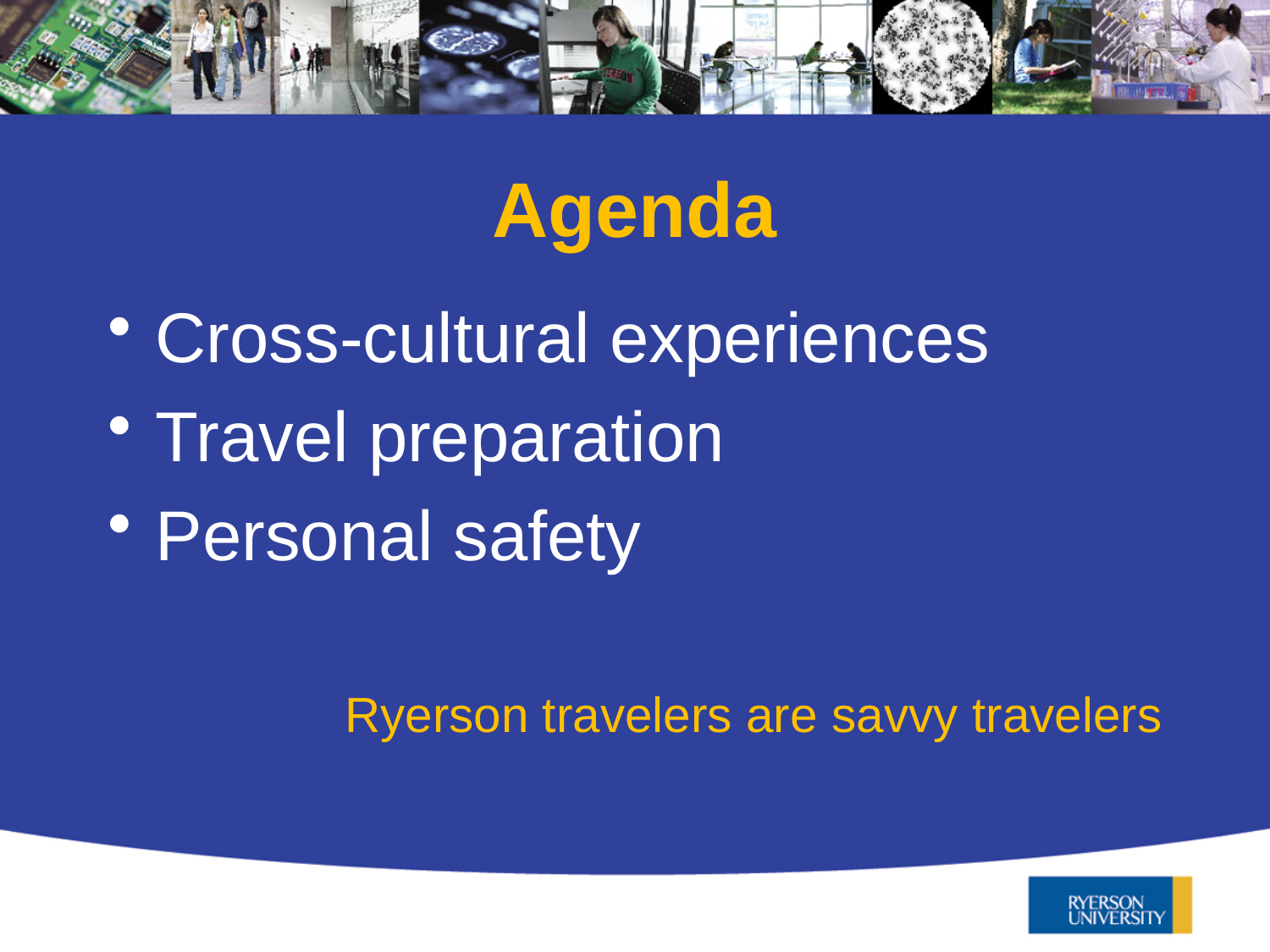

# Agenda
Cross-cultural experiences
Travel preparation
Personal safety

Ryerson travelers are savvy travelers